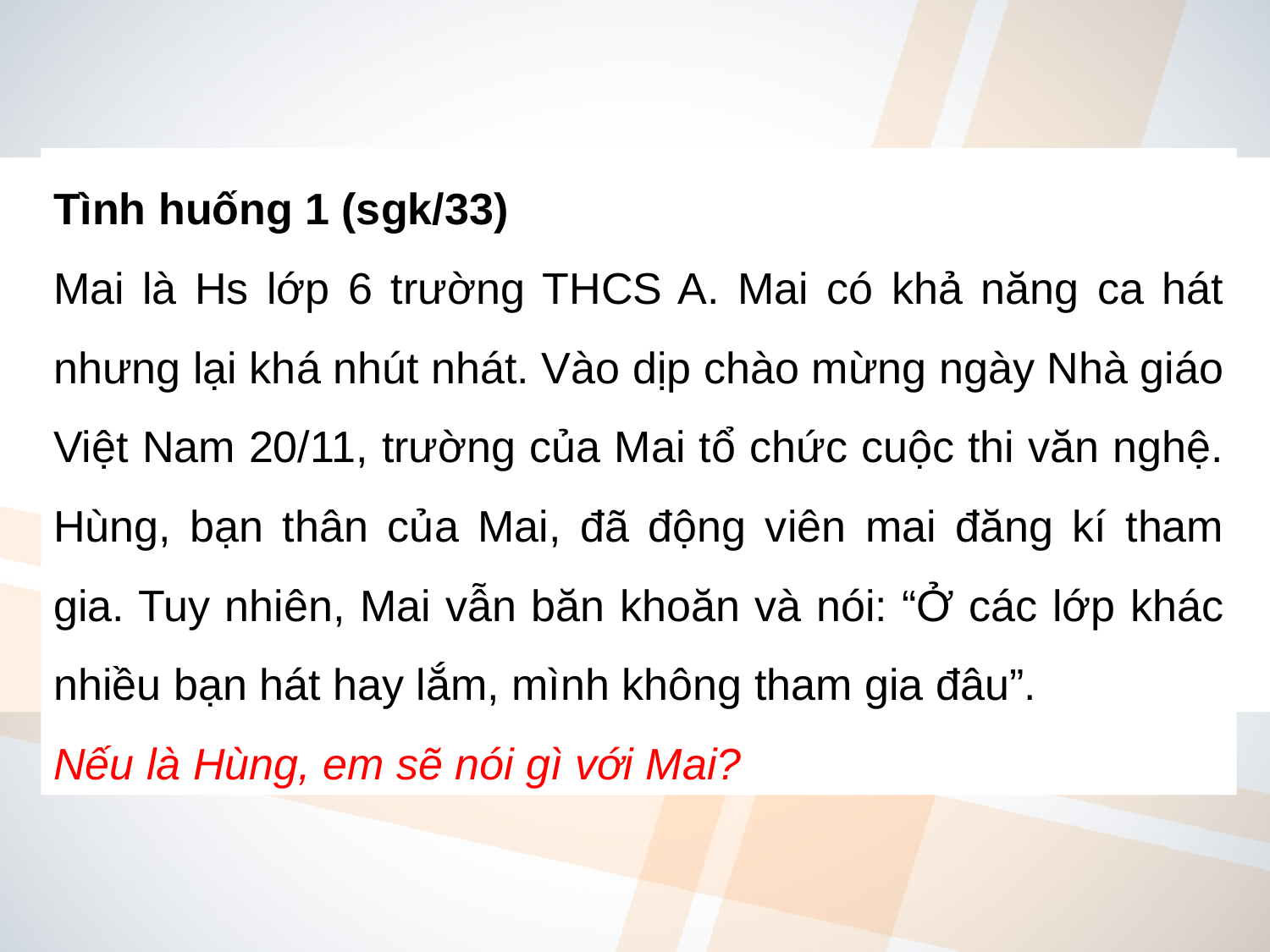

Tình huống 1 (sgk/33)
Mai là Hs lớp 6 trường THCS A. Mai có khả năng ca hát nhưng lại khá nhút nhát. Vào dịp chào mừng ngày Nhà giáo Việt Nam 20/11, trường của Mai tổ chức cuộc thi văn nghệ. Hùng, bạn thân của Mai, đã động viên mai đăng kí tham gia. Tuy nhiên, Mai vẫn băn khoăn và nói: “Ở các lớp khác nhiều bạn hát hay lắm, mình không tham gia đâu”.
Nếu là Hùng, em sẽ nói gì với Mai?